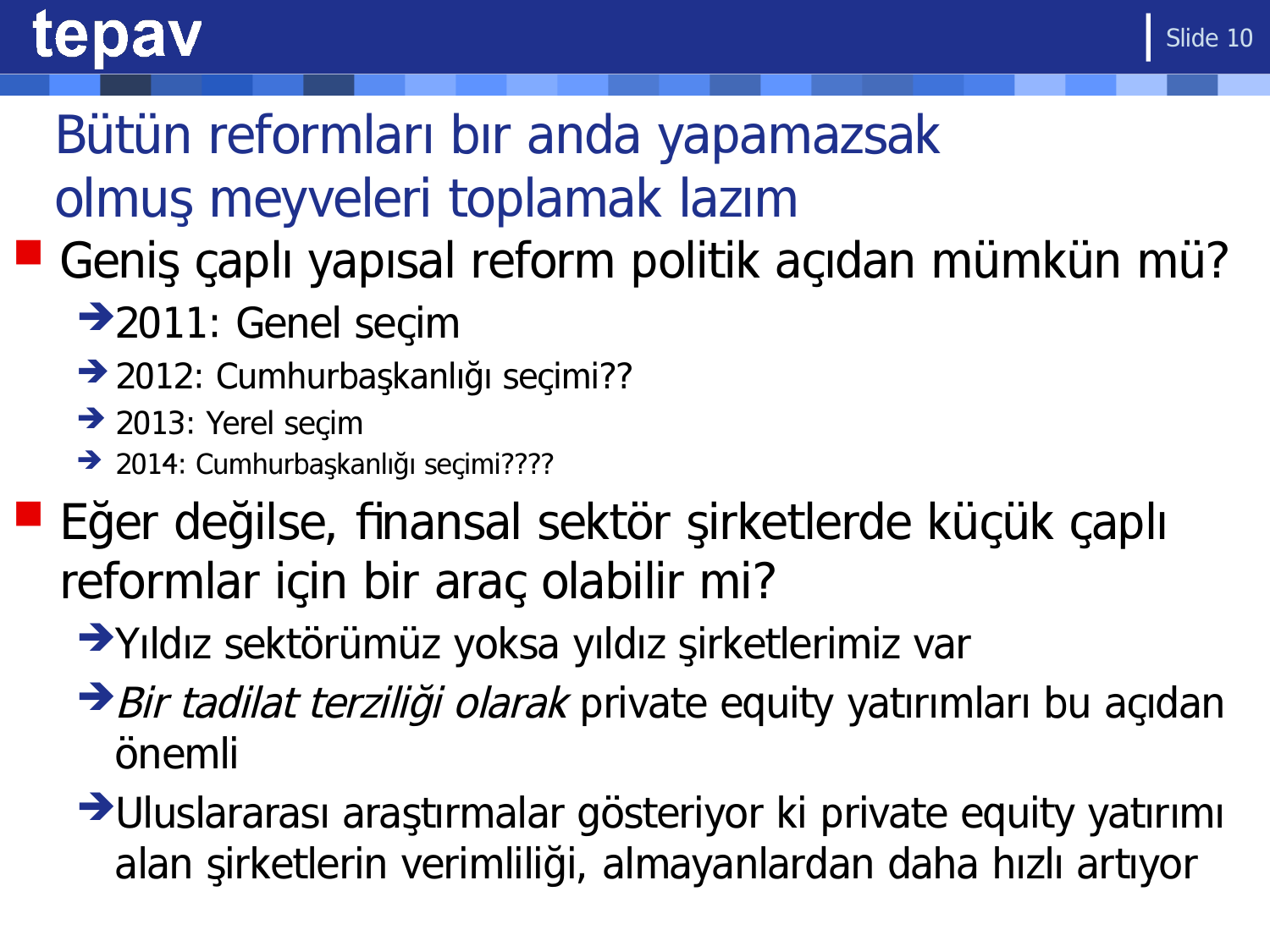

Slide 10
# Bütün reformları bır anda yapamazsak olmuş meyveleri toplamak lazım
Geniş çaplı yapısal reform politik açıdan mümkün mü?
2011: Genel seçim
2012: Cumhurbaşkanlığı seçimi??
2013: Yerel seçim
2014: Cumhurbaşkanlığı seçimi????
Eğer değilse, finansal sektör şirketlerde küçük çaplı reformlar için bir araç olabilir mi?
Yıldız sektörümüz yoksa yıldız şirketlerimiz var
Bir tadilat terziliği olarak private equity yatırımları bu açıdan önemli
Uluslararası araştırmalar gösteriyor ki private equity yatırımı alan şirketlerin verimliliği, almayanlardan daha hızlı artıyor